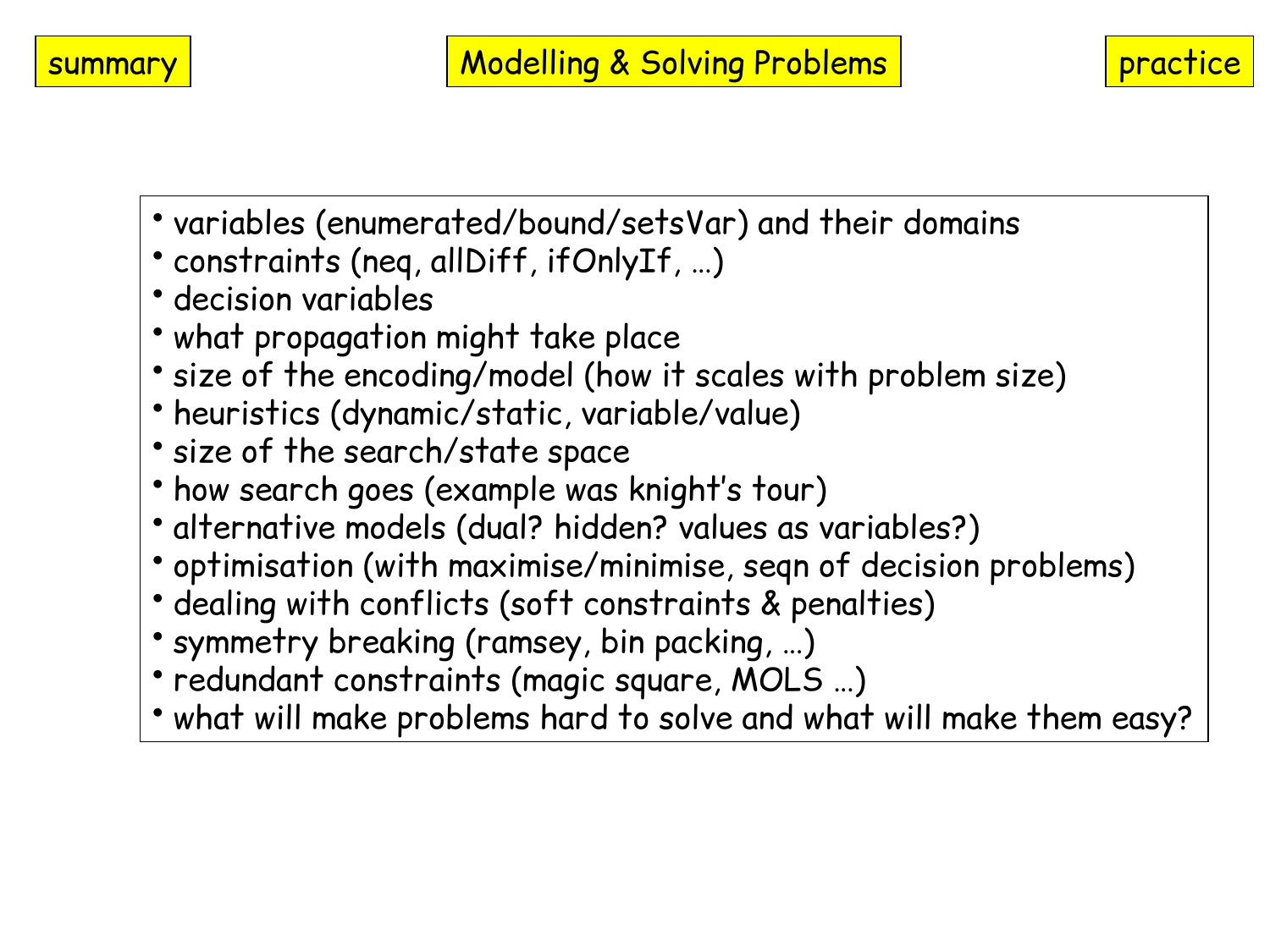

summary
Modelling & Solving Problems
practice
 variables (enumerated/bound/setsVar) and their domains
 constraints (neq, allDiff, ifOnlyIf, …)
 decision variables
 what propagation might take place
 size of the encoding/model (how it scales with problem size)
 heuristics (dynamic/static, variable/value)
 size of the search/state space
 how search goes (example was knight’s tour)
 alternative models (dual? hidden? values as variables?)
 optimisation (with maximise/minimise, seqn of decision problems)
 dealing with conflicts (soft constraints & penalties)
 symmetry breaking (ramsey, bin packing, …)
 redundant constraints (magic square, MOLS …)
 what will make problems hard to solve and what will make them easy?